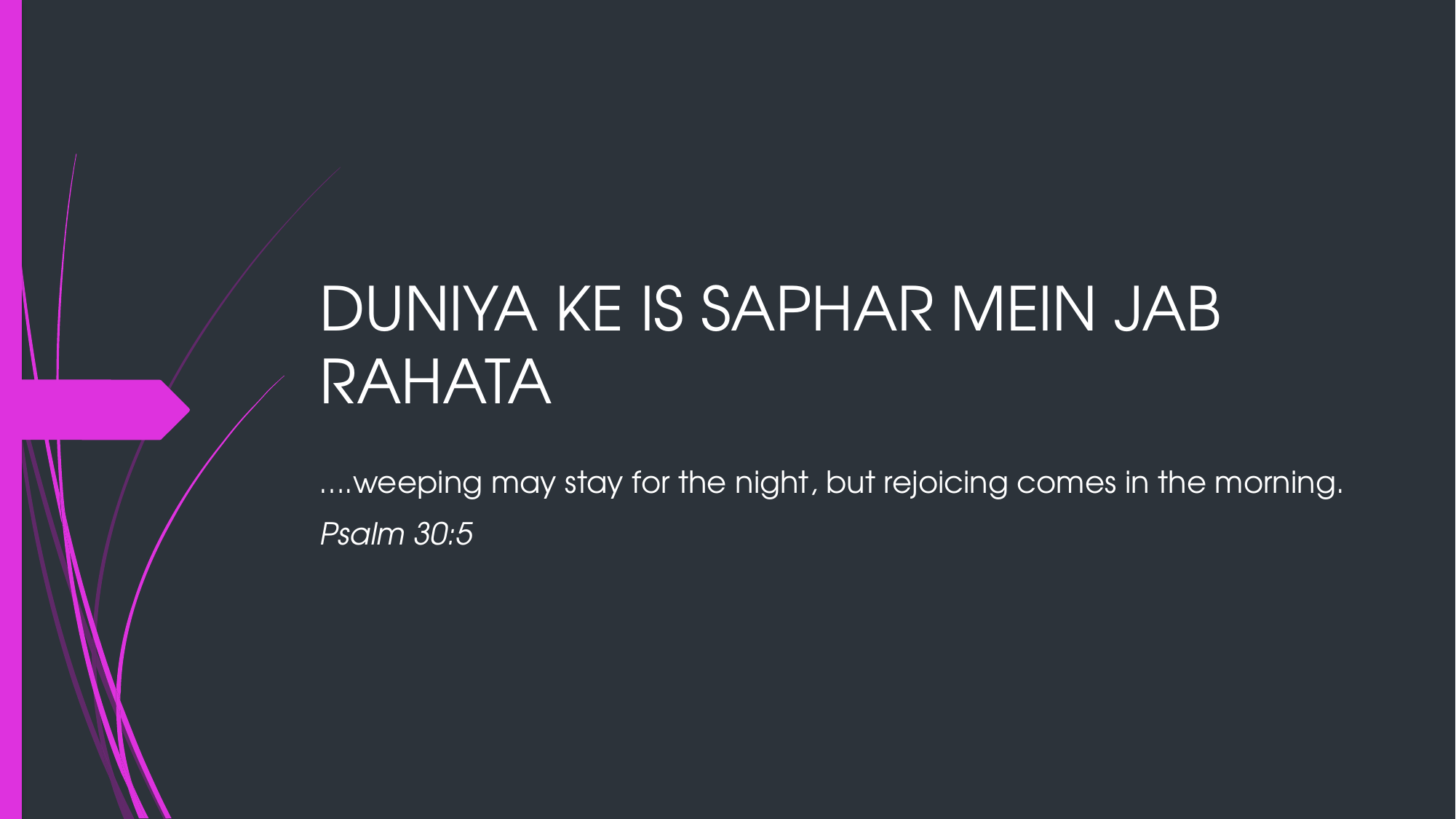

# DUNIYA KE IS SAPHAR MEIN JAB RAHATA
….weeping may stay for the night, but rejoicing comes in the morning.
Psalm 30:5